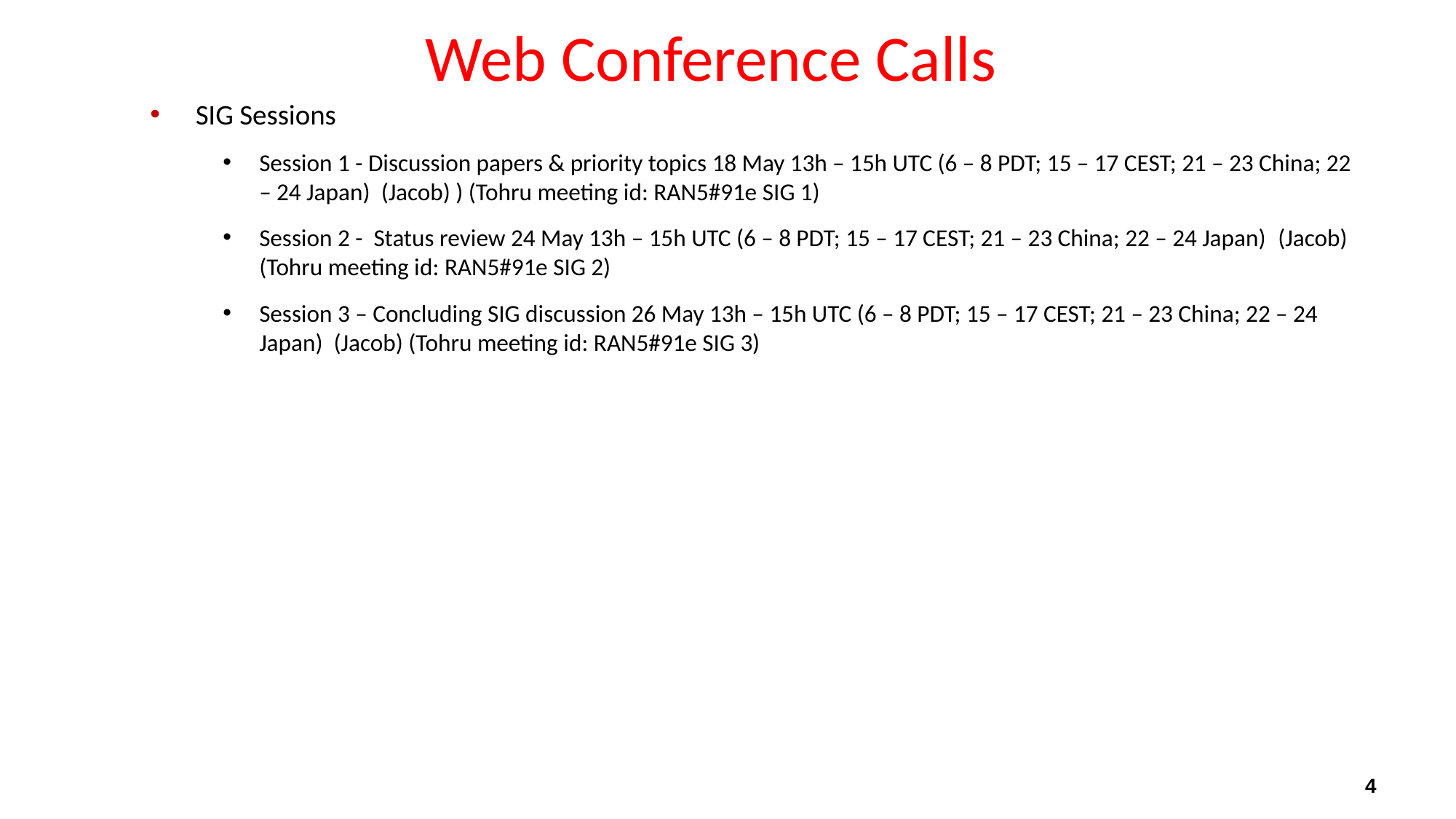

# Web Conference Calls
SIG Sessions
Session 1 - Discussion papers & priority topics 18 May 13h – 15h UTC (6 – 8 PDT; 15 – 17 CEST; 21 – 23 China; 22 – 24 Japan)  (Jacob) ) (Tohru meeting id: RAN5#91e SIG 1)
Session 2 -  Status review 24 May 13h – 15h UTC (6 – 8 PDT; 15 – 17 CEST; 21 – 23 China; 22 – 24 Japan)  (Jacob) (Tohru meeting id: RAN5#91e SIG 2)
Session 3 – Concluding SIG discussion 26 May 13h – 15h UTC (6 – 8 PDT; 15 – 17 CEST; 21 – 23 China; 22 – 24 Japan)  (Jacob) (Tohru meeting id: RAN5#91e SIG 3)